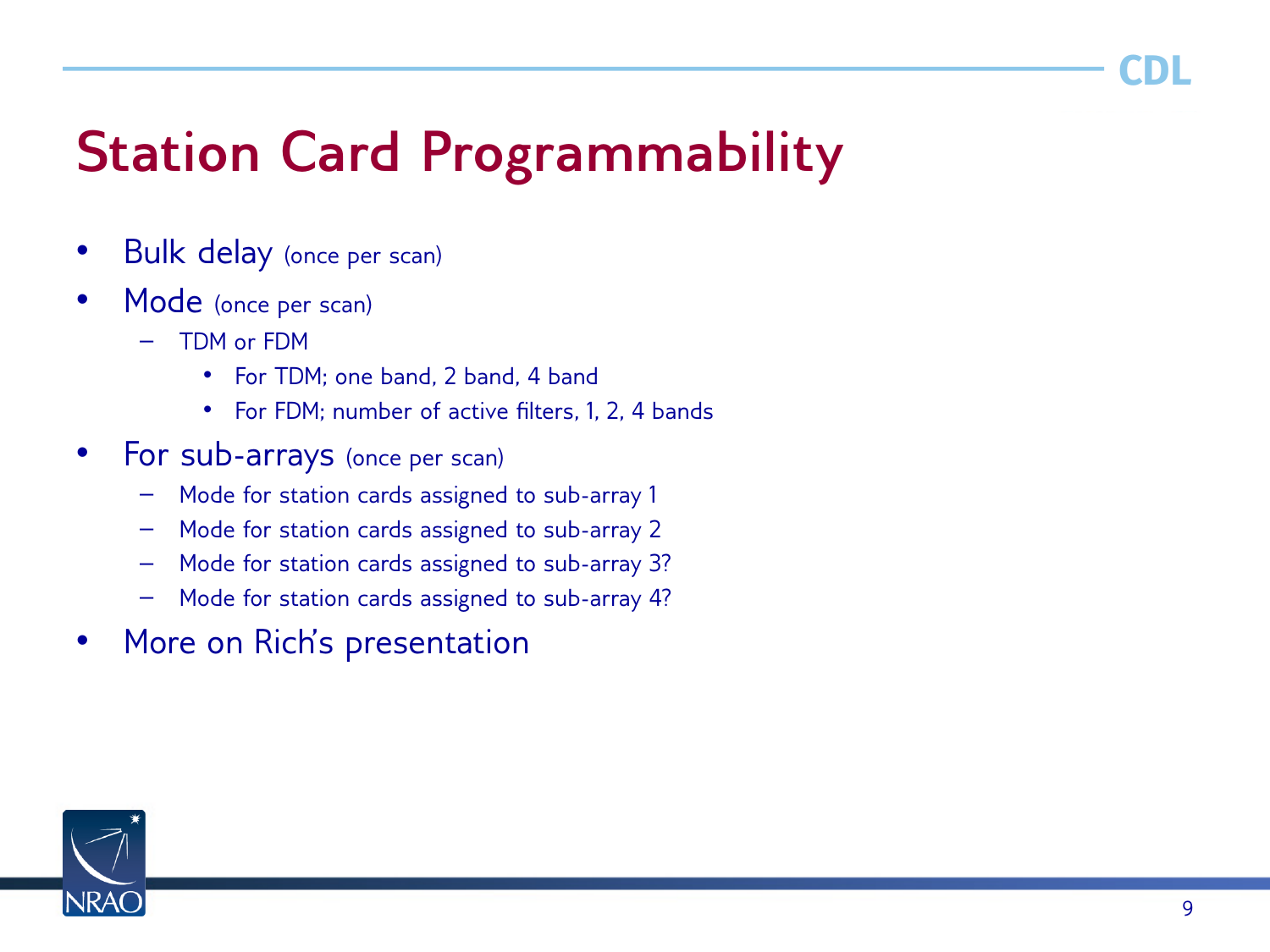

# Station Card Programmability
Bulk delay (once per scan)
Mode (once per scan)
TDM or FDM
For TDM; one band, 2 band, 4 band
For FDM; number of active filters, 1, 2, 4 bands
For sub-arrays (once per scan)
Mode for station cards assigned to sub-array 1
Mode for station cards assigned to sub-array 2
Mode for station cards assigned to sub-array 3?
Mode for station cards assigned to sub-array 4?
More on Rich’s presentation
9